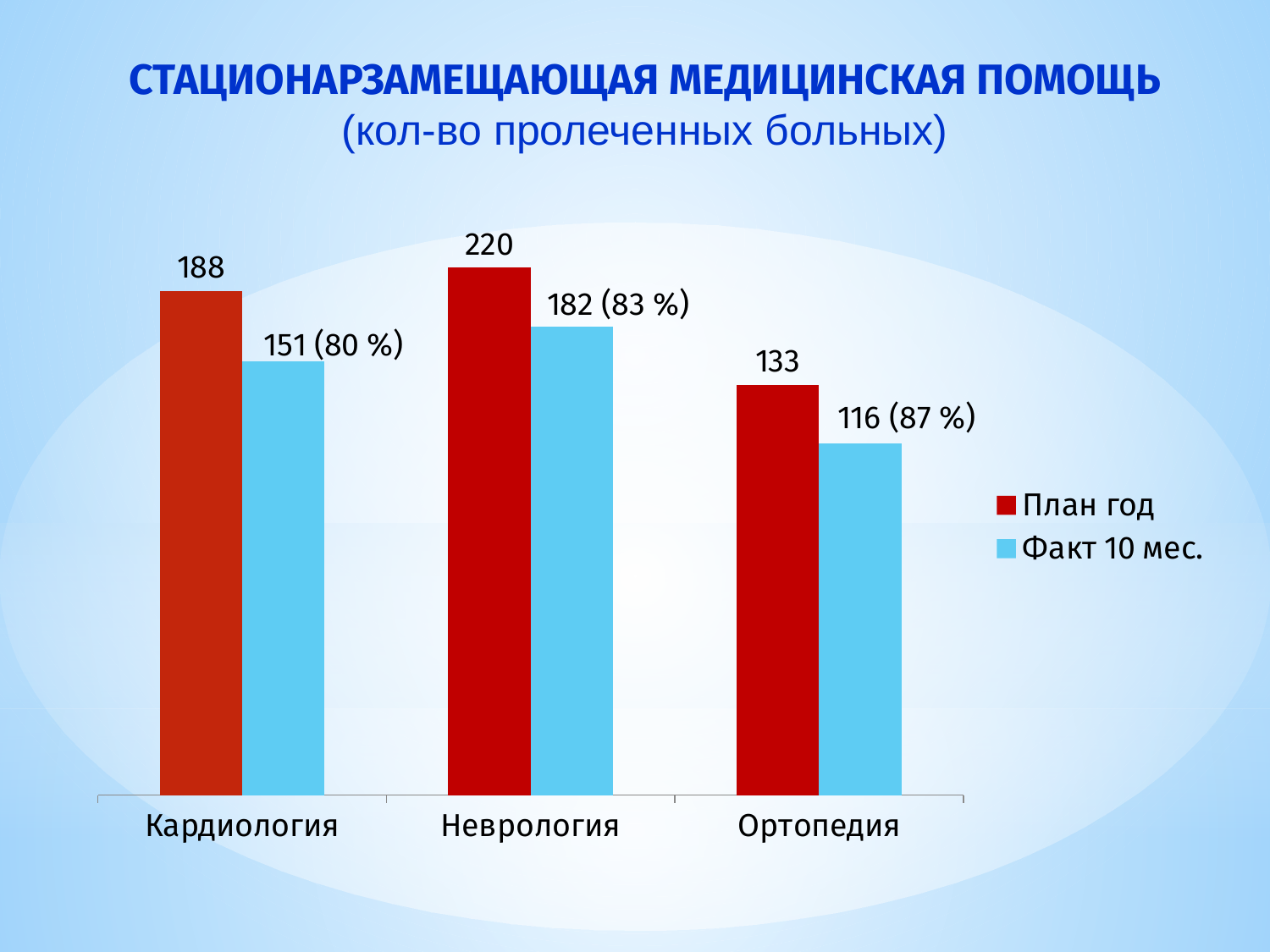

СТАЦИОНАРЗАМЕЩАЮЩАЯ МЕДИЦИНСКАЯ ПОМОЩЬ
(кол-во пролеченных больных)

### Chart

| Category | План год | Факт 10 мес. |
|---|---|---|
| Кардиология | 4.3 | 3.7 |
| Неврология | 4.5 | 4.0 |
| Ортопедия | 3.5 | 3.0 |